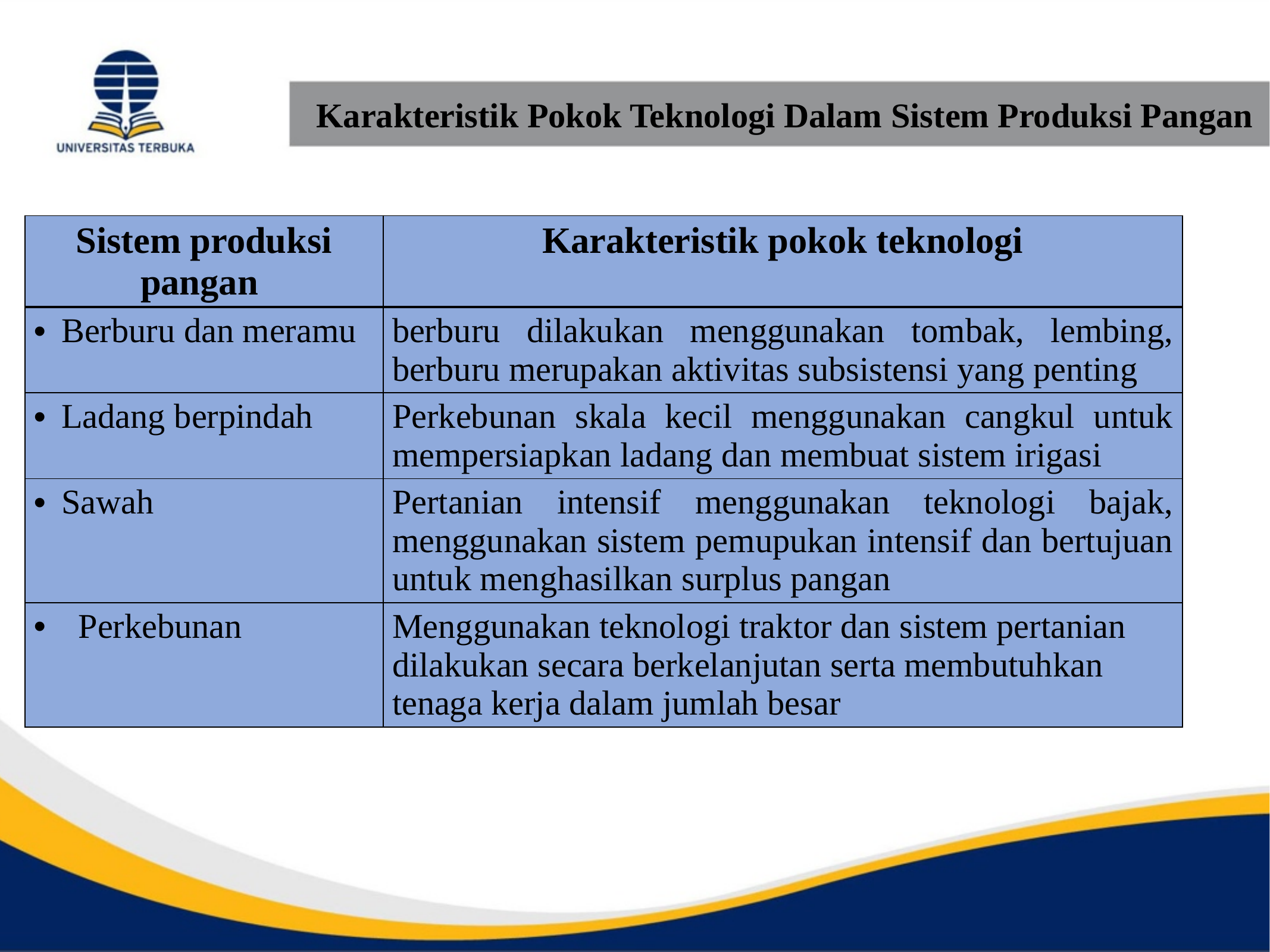

# Karakteristik Pokok Teknologi Dalam Sistem Produksi Pangan
| Sistem produksi pangan | Karakteristik pokok teknologi |
| --- | --- |
| Berburu dan meramu | berburu dilakukan menggunakan tombak, lembing, berburu merupakan aktivitas subsistensi yang penting |
| Ladang berpindah | Perkebunan skala kecil menggunakan cangkul untuk mempersiapkan ladang dan membuat sistem irigasi |
| Sawah | Pertanian intensif menggunakan teknologi bajak, menggunakan sistem pemupukan intensif dan bertujuan untuk menghasilkan surplus pangan |
| Perkebunan | Menggunakan teknologi traktor dan sistem pertanian dilakukan secara berkelanjutan serta membutuhkan tenaga kerja dalam jumlah besar |